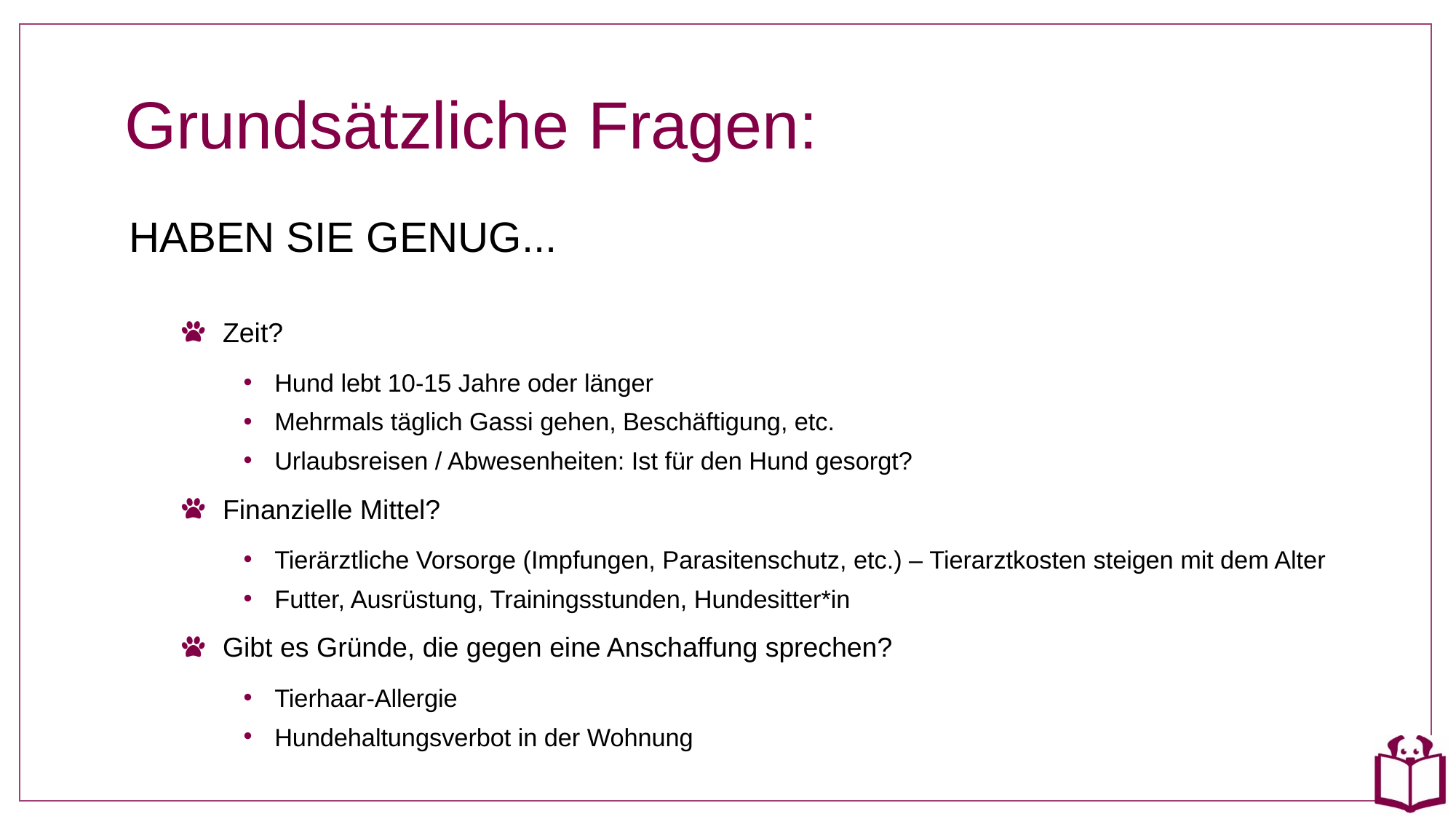

# Grundsätzliche Fragen:
HABEN SIE GENUG...
Zeit?
Hund lebt 10-15 Jahre oder länger
Mehrmals täglich Gassi gehen, Beschäftigung, etc.
Urlaubsreisen / Abwesenheiten: Ist für den Hund gesorgt?
Finanzielle Mittel?
Tierärztliche Vorsorge (Impfungen, Parasitenschutz, etc.) – Tierarztkosten steigen mit dem Alter
Futter, Ausrüstung, Trainingsstunden, Hundesitter*in
Gibt es Gründe, die gegen eine Anschaffung sprechen?
Tierhaar-Allergie
Hundehaltungsverbot in der Wohnung